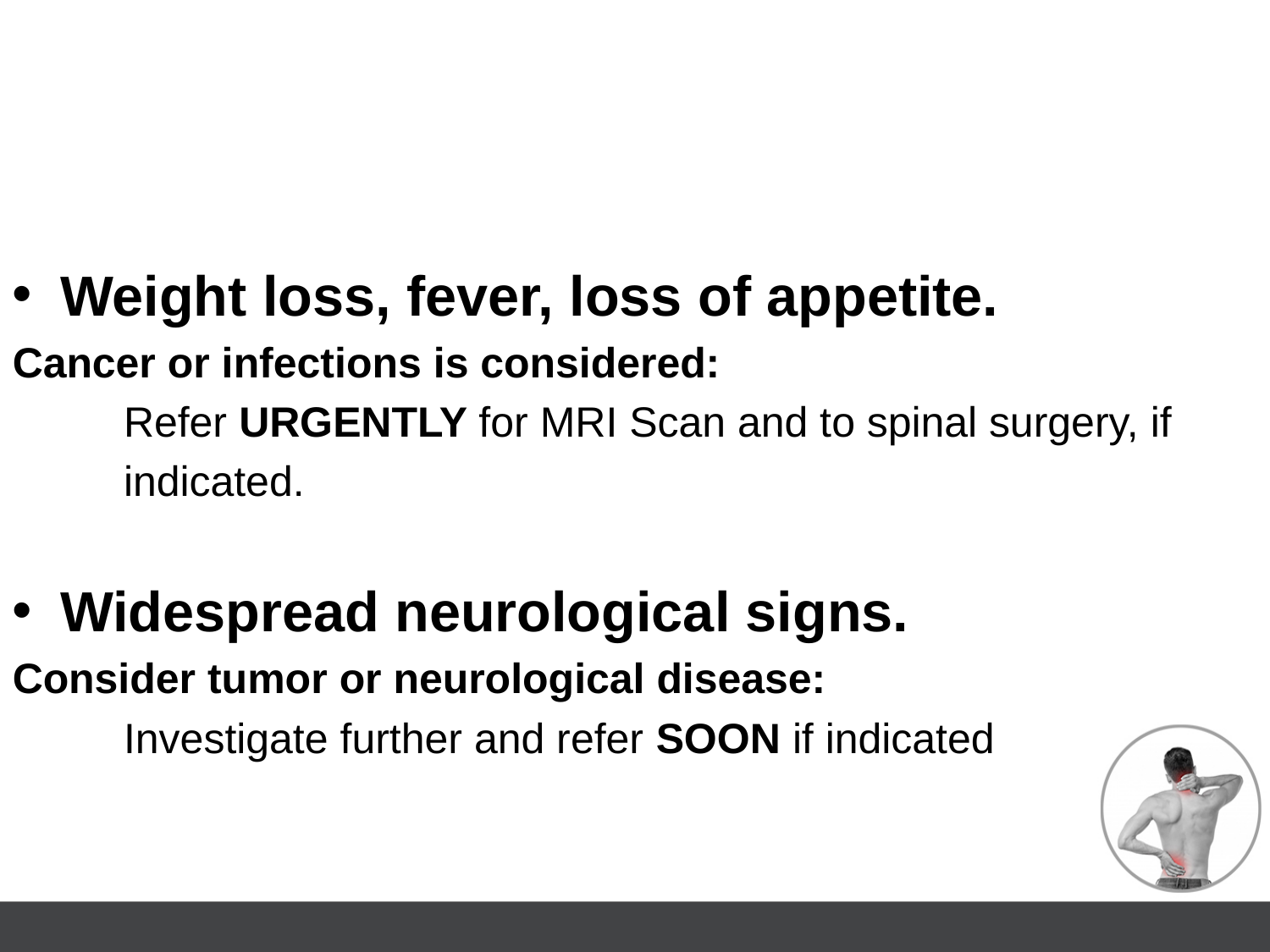

#
Weight loss, fever, loss of appetite.
Cancer or infections is considered:
Refer URGENTLY for MRI Scan and to spinal surgery, if
indicated.

Widespread neurological signs.
Consider tumor or neurological disease:
Investigate further and refer SOON if indicated